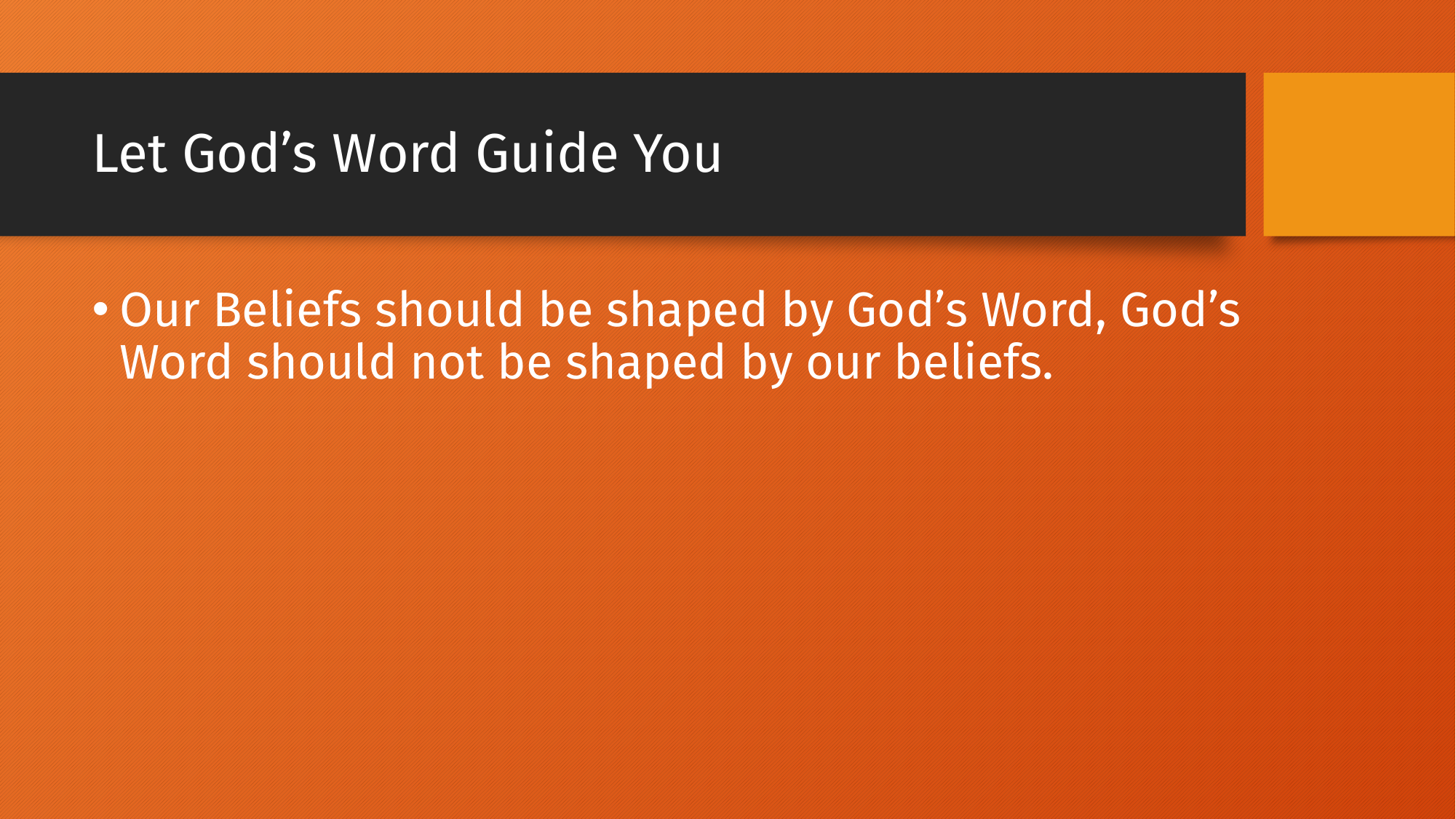

# Let God’s Word Guide You
Our Beliefs should be shaped by God’s Word, God’s Word should not be shaped by our beliefs.